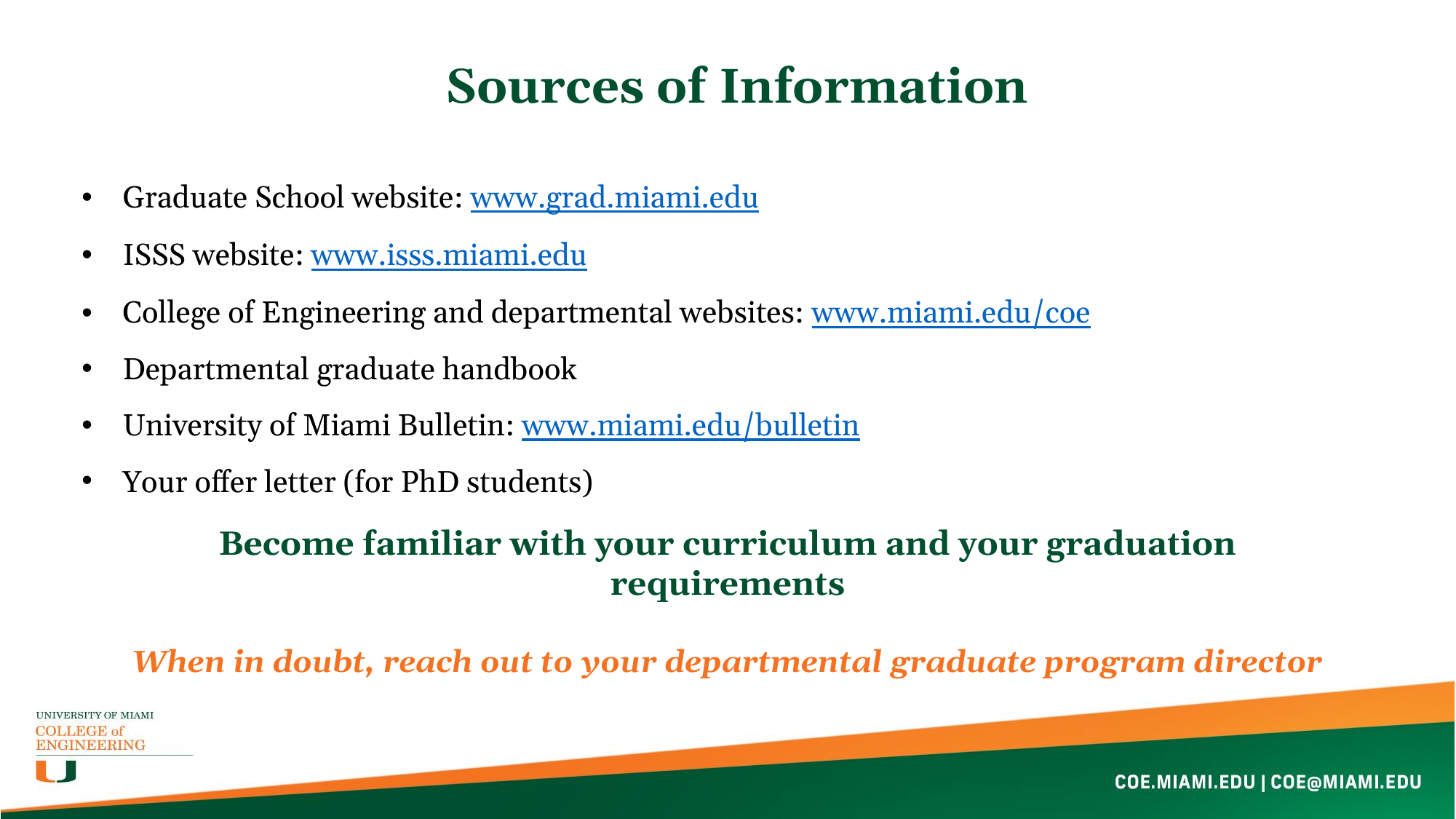

Sources of Information
Graduate School website: www.grad.miami.edu
ISSS website: www.isss.miami.edu
College of Engineering and departmental websites: www.miami.edu/coe
Departmental graduate handbook
University of Miami Bulletin: www.miami.edu/bulletin
Your offer letter (for PhD students)

Become familiar with your curriculum and your graduation requirements

When in doubt, reach out to your departmental graduate program director